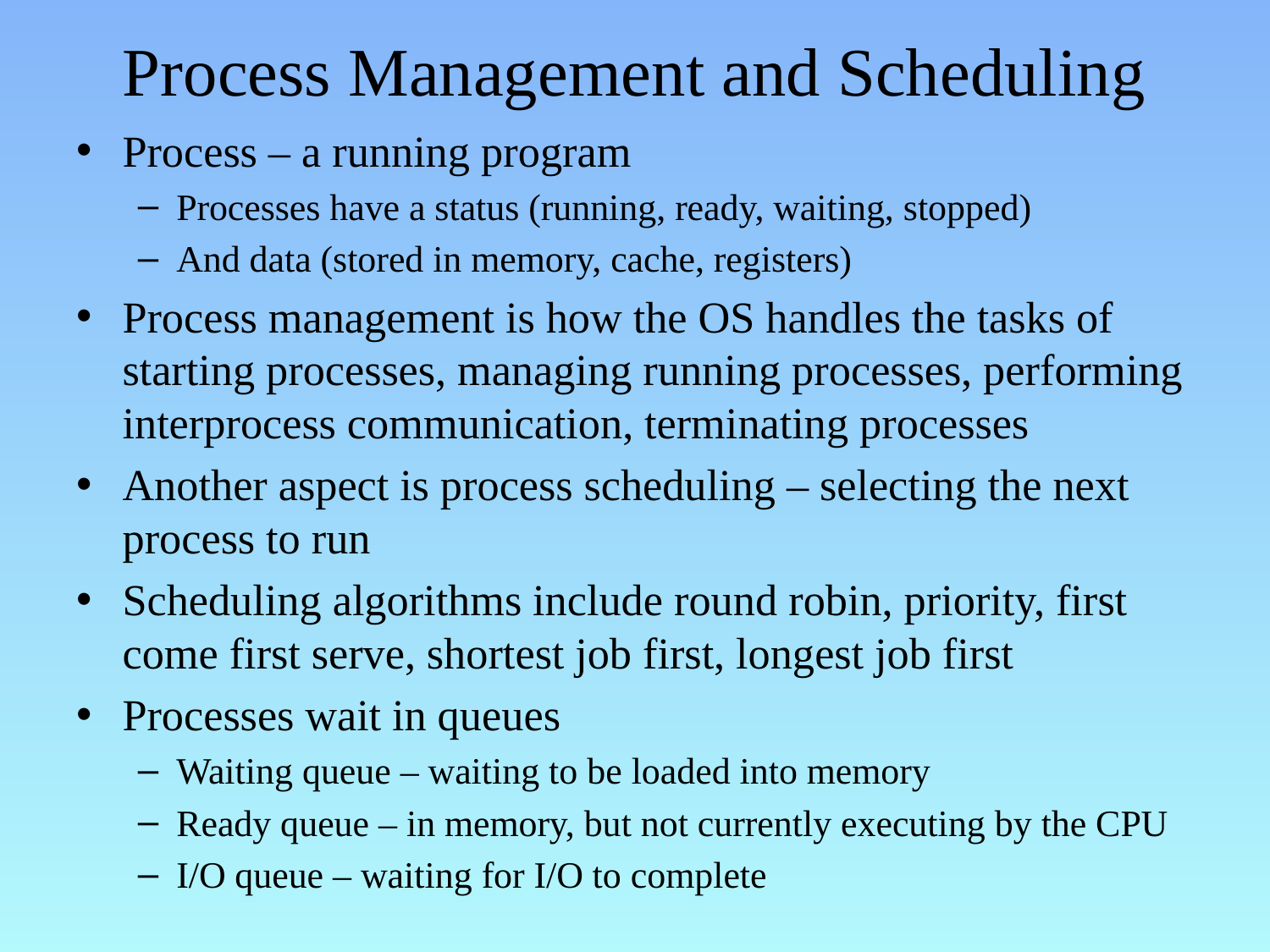

# Process Management and Scheduling
Process – a running program
Processes have a status (running, ready, waiting, stopped)
And data (stored in memory, cache, registers)
Process management is how the OS handles the tasks of starting processes, managing running processes, performing interprocess communication, terminating processes
Another aspect is process scheduling – selecting the next process to run
Scheduling algorithms include round robin, priority, first come first serve, shortest job first, longest job first
Processes wait in queues
Waiting queue – waiting to be loaded into memory
Ready queue – in memory, but not currently executing by the CPU
I/O queue – waiting for I/O to complete